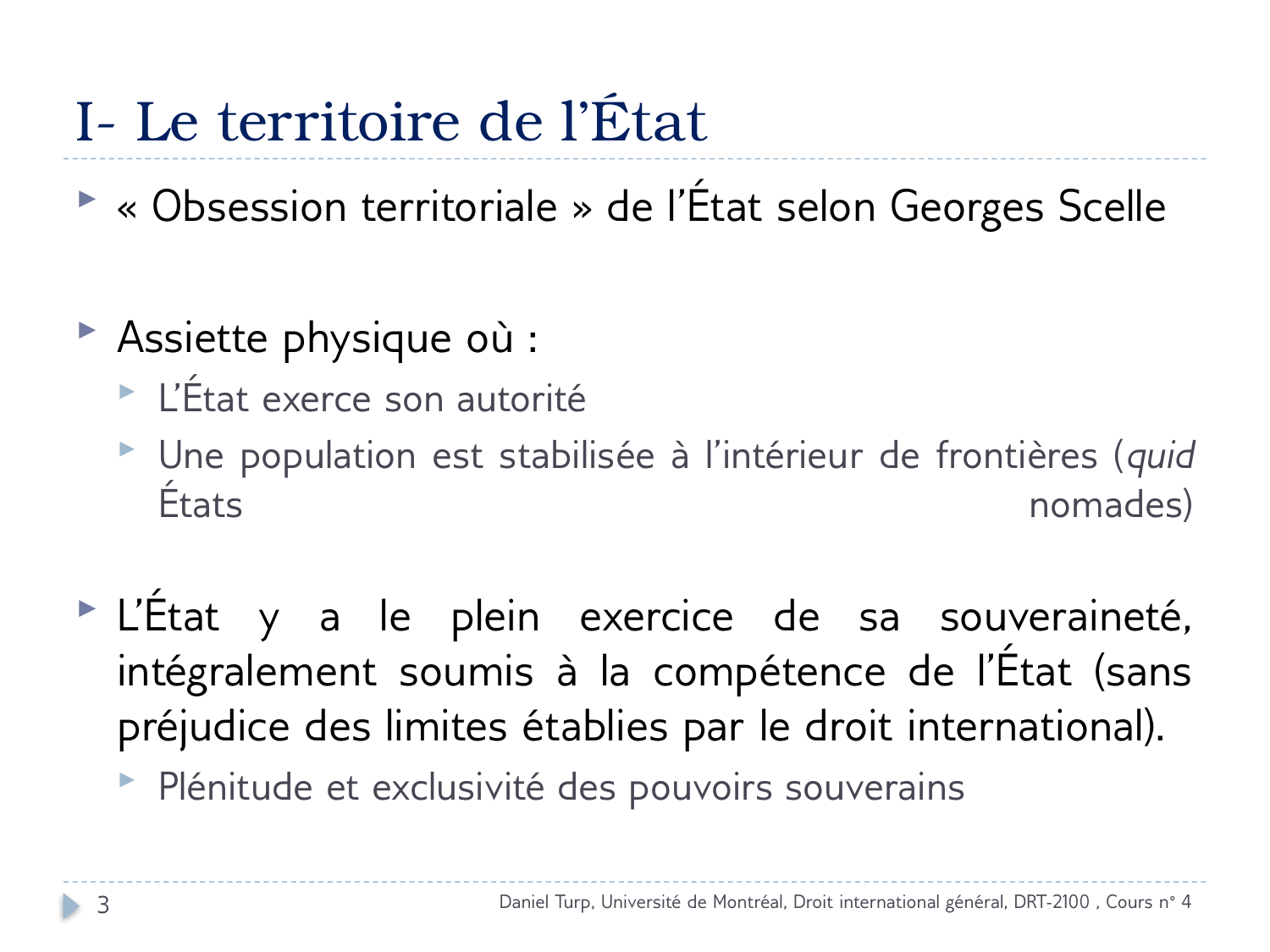

# I- Le territoire de l’État
« Obsession territoriale » de l’État selon Georges Scelle

Assiette physique où :
L’État exerce son autorité
Une population est stabilisée à l’intérieur de frontières (quid États nomades)
L’État y a le plein exercice de sa souveraineté, intégralement soumis à la compétence de l’État (sans préjudice des limites établies par le droit international).
Plénitude et exclusivité des pouvoirs souverains
Daniel Turp, Université de Montréal, Droit international général, DRT-2100 , Cours n° 4
3